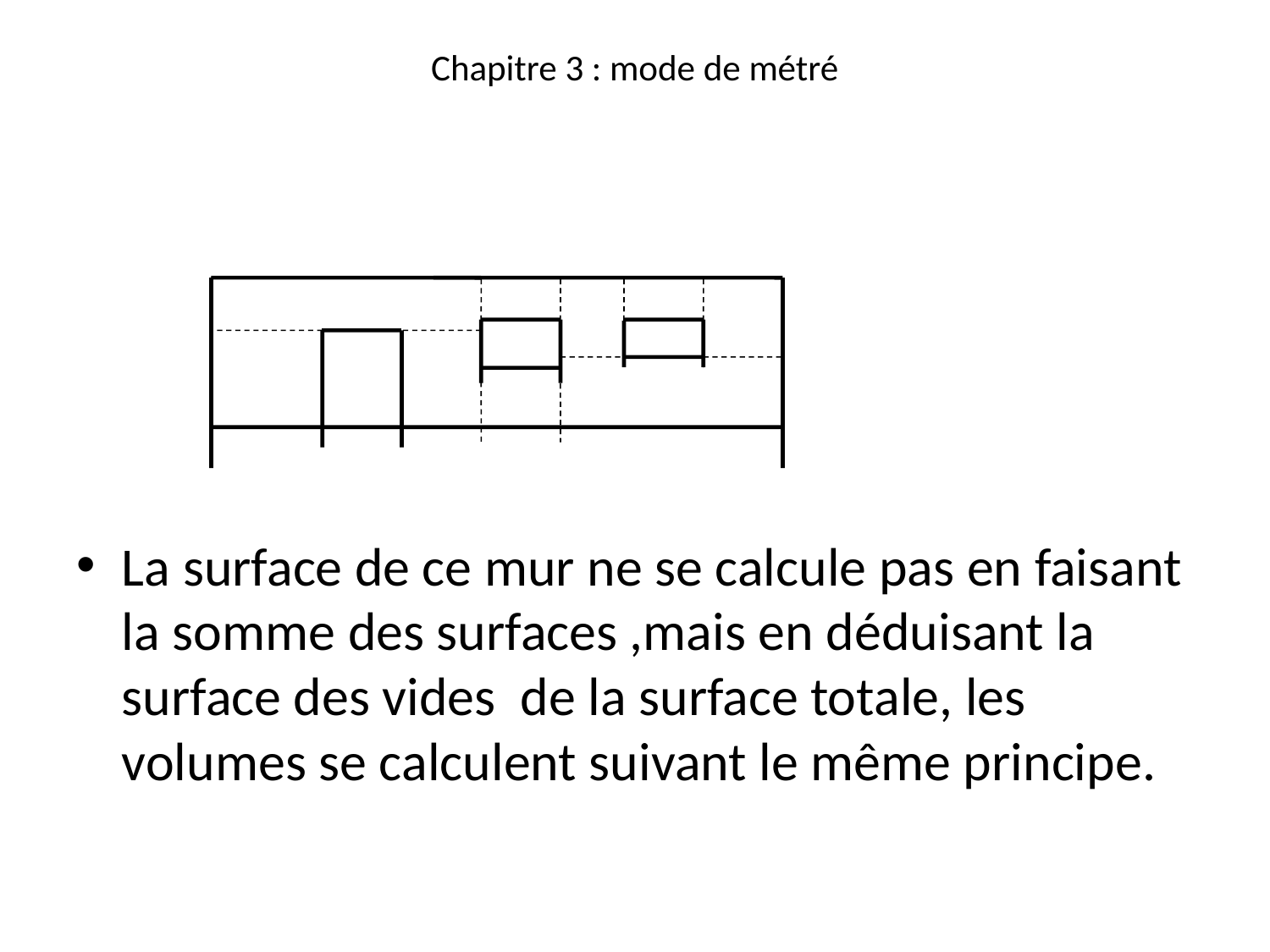

# Chapitre 3 : mode de métré

La surface de ce mur ne se calcule pas en faisant la somme des surfaces ,mais en déduisant la surface des vides  de la surface totale, les volumes se calculent suivant le même principe.